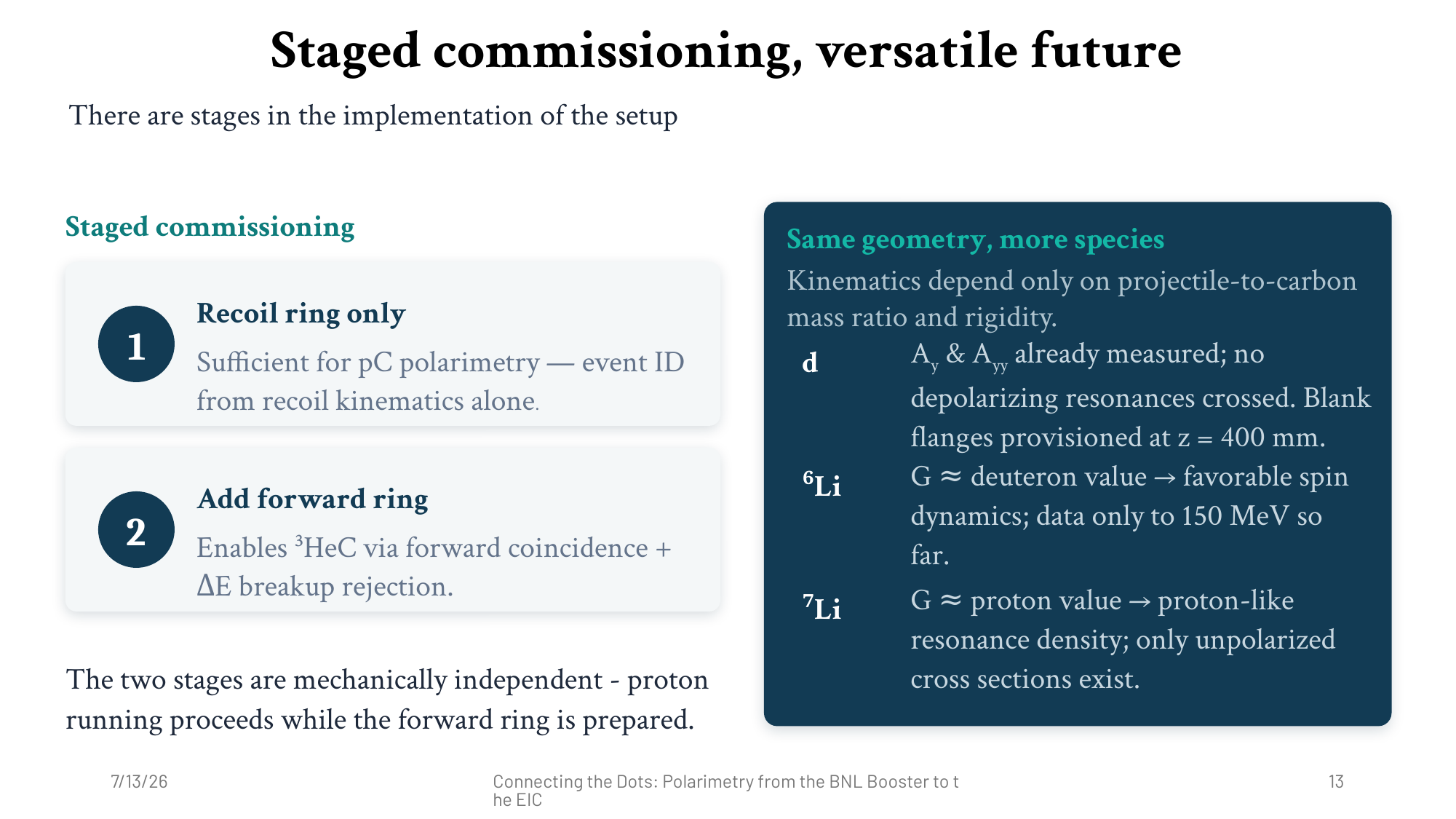

Staged commissioning, versatile future
There are stages in the implementation of the setup
Staged commissioning

Same geometry, more species

Kinematics depend only on projectile-to-carbon mass ratio and rigidity.
Recoil ring only

1
Sufficient for pC polarimetry — event ID from recoil kinematics alone.
d
Ay & Ayy already measured; no depolarizing resonances crossed. Blank flanges provisioned at z = 400 mm.

G ≈ deuteron value → favorable spin dynamics; data only to 150 MeV so far.
⁶Li
Add forward ring

2
Enables ³HeC via forward coincidence + ΔE breakup rejection.
G ≈ proton value → proton-like resonance density; only unpolarized cross sections exist.
⁷Li
The two stages are mechanically independent - proton running proceeds while the forward ring is prepared.
7/13/26
Connecting the Dots: Polarimetry from the BNL Booster to the EIC
13